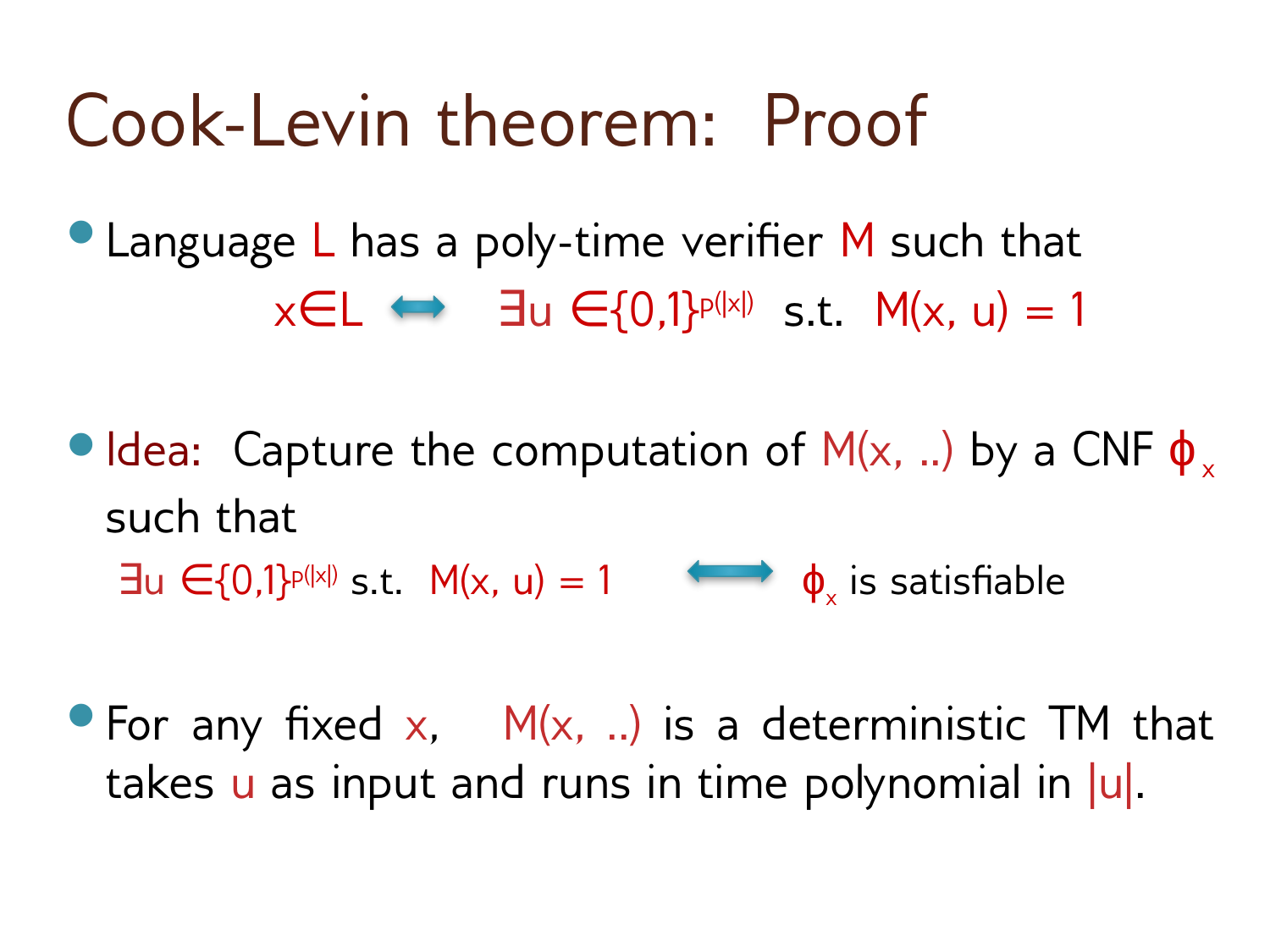

# Cook-Levin theorem:  Proof
Language L has a poly-time verifier M such that
              x∈L         ∃u ∈{0,1}p(|x|)  s.t.  M(x, u) = 1

Idea:  Capture the computation of M(x, ..) by a CNF ϕx such that
 ∃u ∈{0,1}p(|x|) s.t.  M(x, u) = 1               ϕx is satisfiable

For any fixed x,   M(x, ..) is a deterministic TM that takes u as input and runs in time polynomial in |u|.